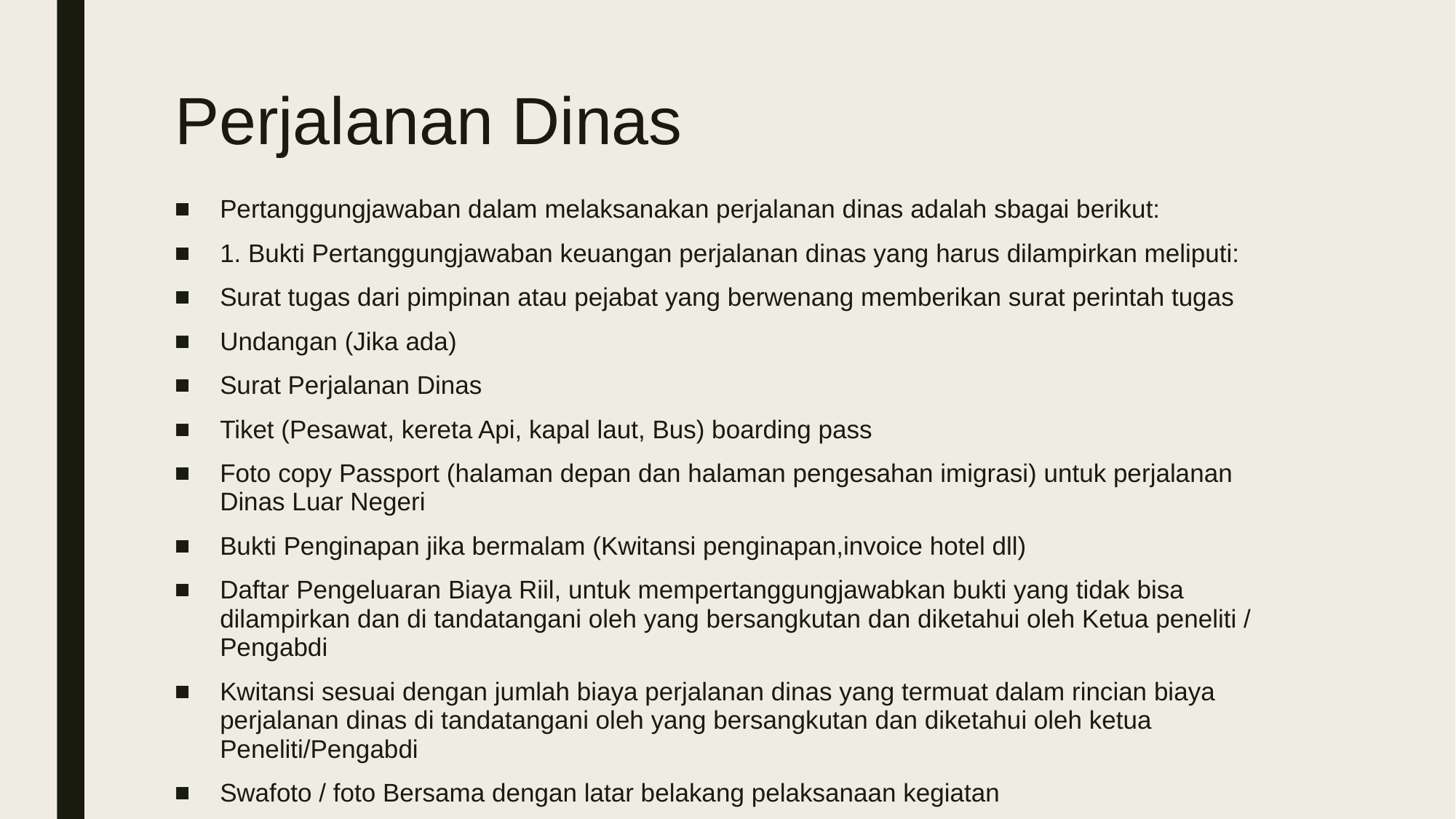

# Perjalanan Dinas
Pertanggungjawaban dalam melaksanakan perjalanan dinas adalah sbagai berikut:
1. Bukti Pertanggungjawaban keuangan perjalanan dinas yang harus dilampirkan meliputi:
Surat tugas dari pimpinan atau pejabat yang berwenang memberikan surat perintah tugas
Undangan (Jika ada)
Surat Perjalanan Dinas
Tiket (Pesawat, kereta Api, kapal laut, Bus) boarding pass
Foto copy Passport (halaman depan dan halaman pengesahan imigrasi) untuk perjalanan Dinas Luar Negeri
Bukti Penginapan jika bermalam (Kwitansi penginapan,invoice hotel dll)
Daftar Pengeluaran Biaya Riil, untuk mempertanggungjawabkan bukti yang tidak bisa dilampirkan dan di tandatangani oleh yang bersangkutan dan diketahui oleh Ketua peneliti / Pengabdi
Kwitansi sesuai dengan jumlah biaya perjalanan dinas yang termuat dalam rincian biaya perjalanan dinas di tandatangani oleh yang bersangkutan dan diketahui oleh ketua Peneliti/Pengabdi
Swafoto / foto Bersama dengan latar belakang pelaksanaan kegiatan